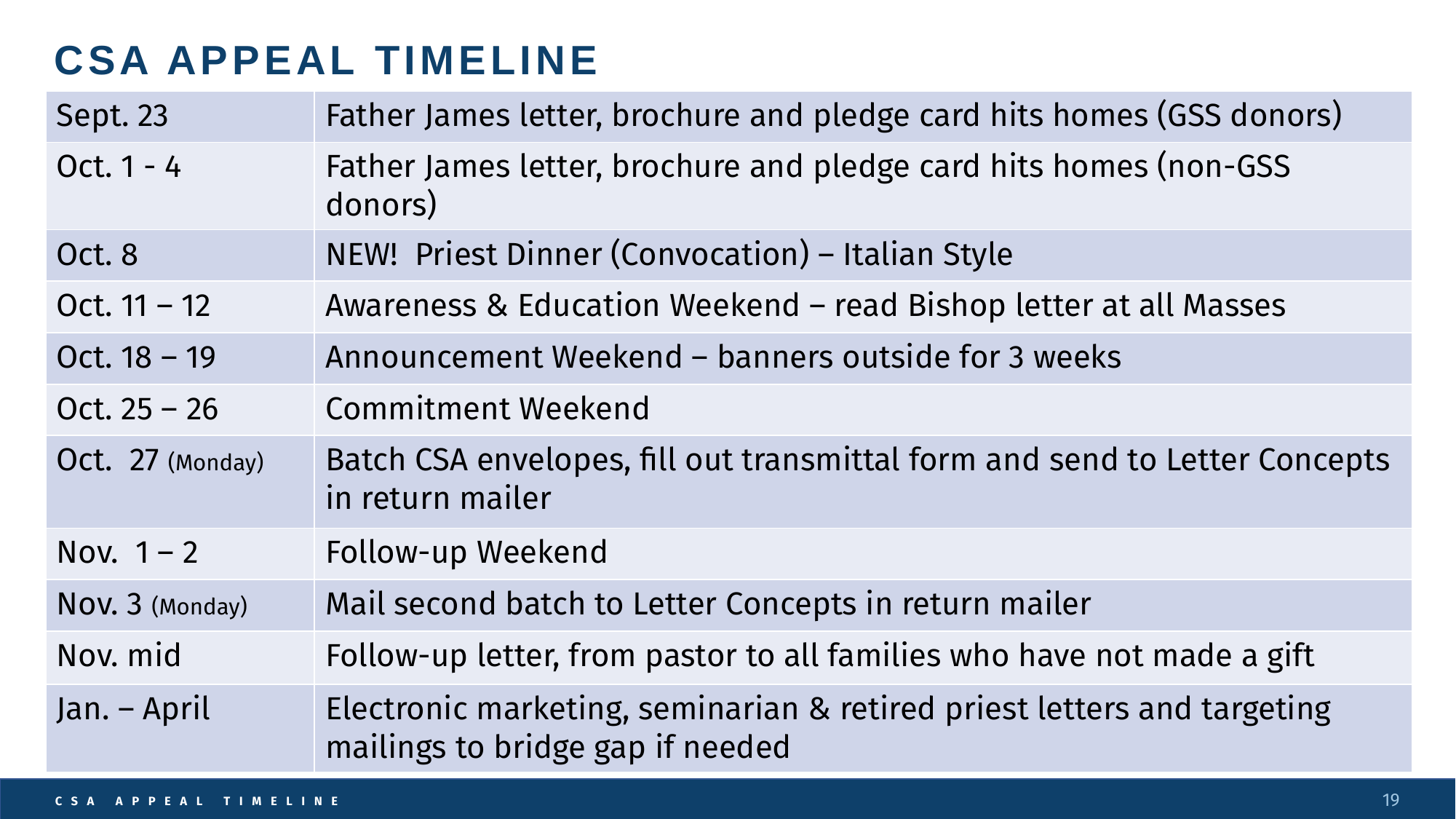

CSA APPEAL TIMELINE
| Sept. 23 | Father James letter, brochure and pledge card hits homes (GSS donors) |
| --- | --- |
| Oct. 1 - 4 | Father James letter, brochure and pledge card hits homes (non-GSS donors) |
| Oct. 8 | NEW! Priest Dinner (Convocation) – Italian Style |
| Oct. 11 – 12 | Awareness & Education Weekend – read Bishop letter at all Masses |
| Oct. 18 – 19 | Announcement Weekend – banners outside for 3 weeks |
| Oct. 25 – 26 | Commitment Weekend |
| Oct. 27 (Monday) | Batch CSA envelopes, fill out transmittal form and send to Letter Concepts in return mailer |
| Nov. 1 – 2 | Follow-up Weekend |
| Nov. 3 (Monday) | Mail second batch to Letter Concepts in return mailer |
| Nov. mid | Follow-up letter, from pastor to all families who have not made a gift |
| Jan. – April | Electronic marketing, seminarian & retired priest letters and targeting mailings to bridge gap if needed |
19

CSA APPEAL TIMELINE